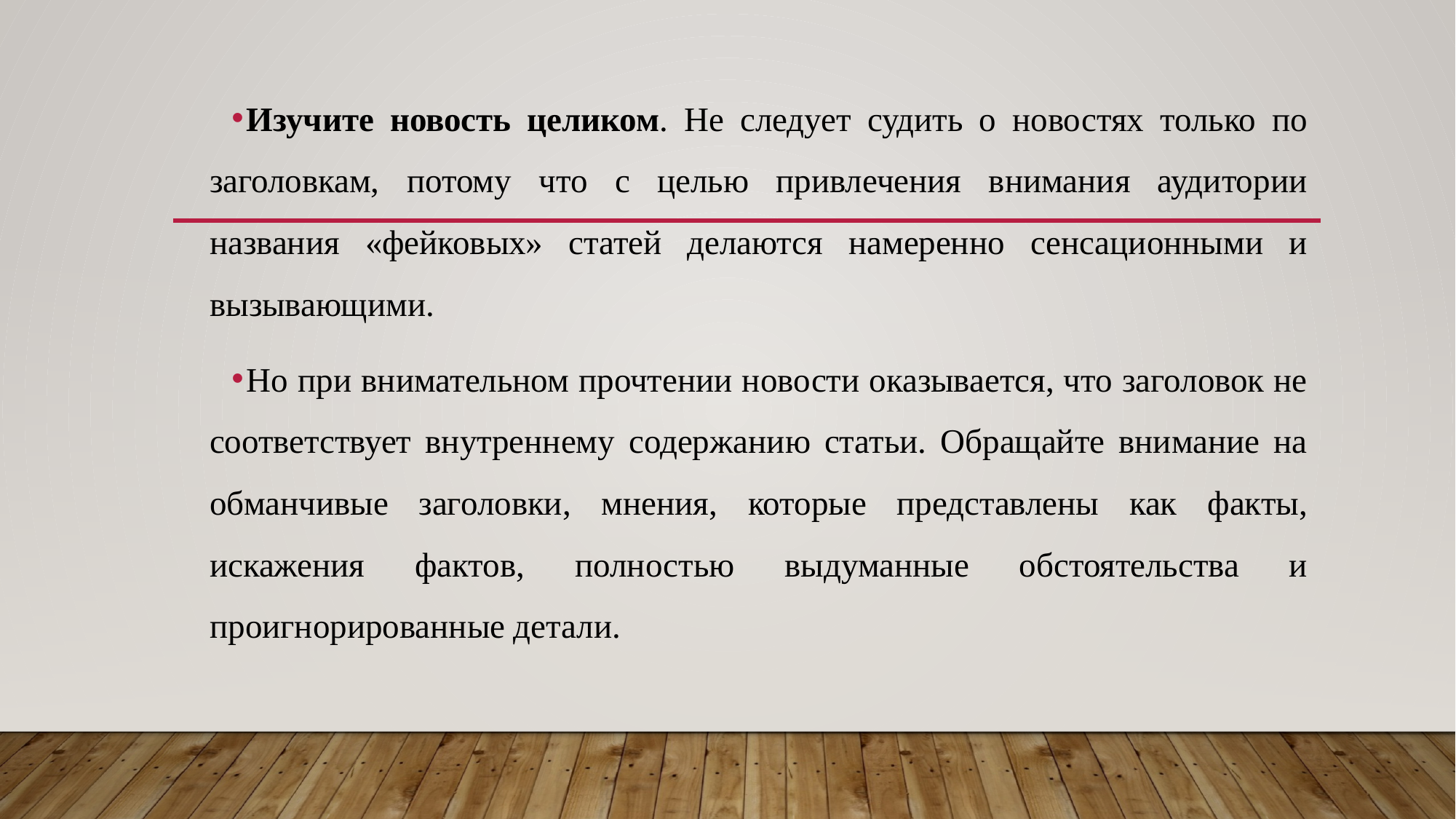

Изучите новость целиком. Не следует судить о новостях только по заголовкам, потому что с целью привлечения внимания аудитории названия «фейковых» статей делаются намеренно сенсационными и вызывающими.
Но при внимательном прочтении новости оказывается, что заголовок не соответствует внутреннему содержанию статьи. Обращайте внимание на обманчивые заголовки, мнения, которые представлены как факты, искажения фактов, полностью выдуманные обстоятельства и проигнорированные детали.